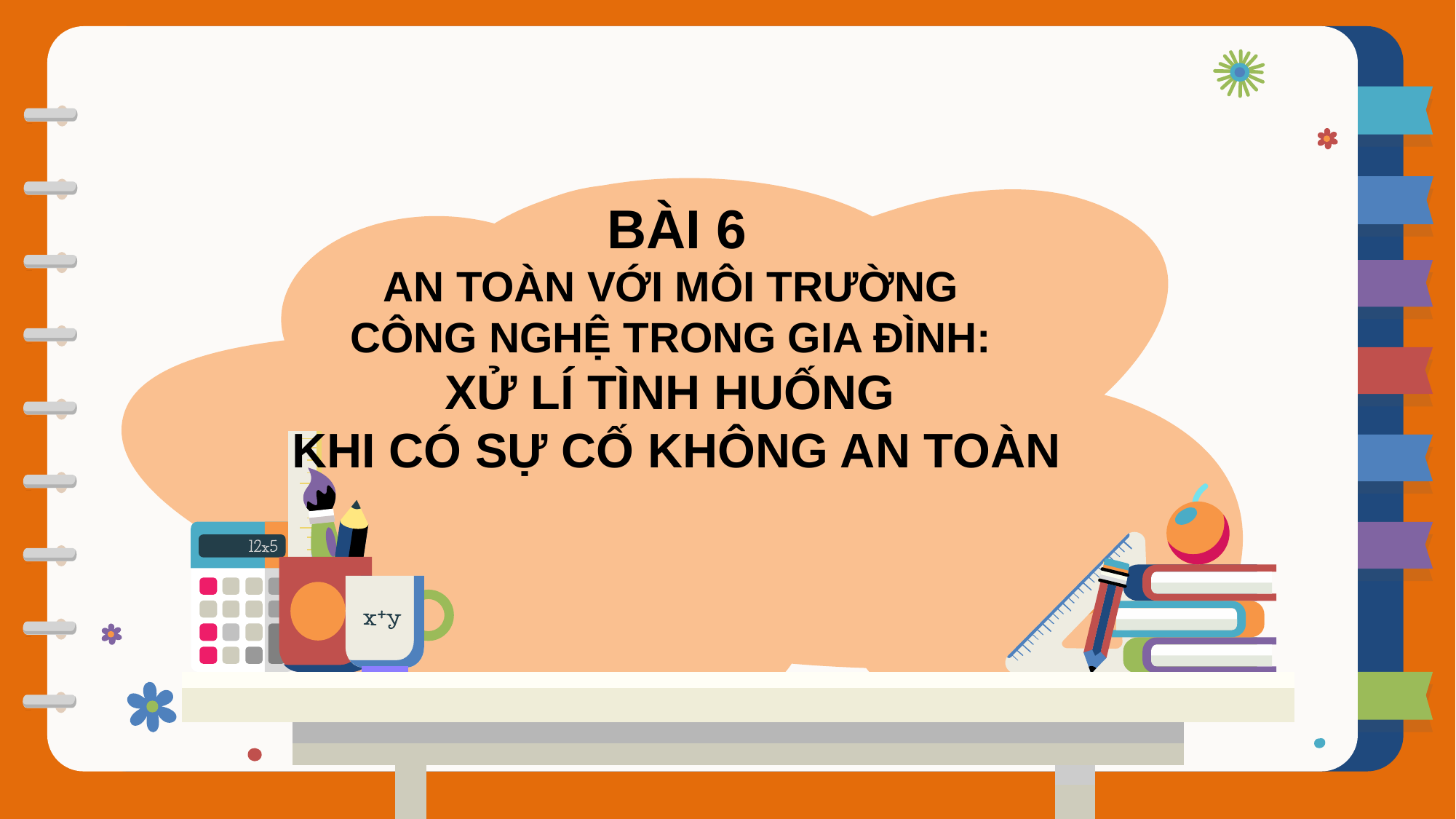

BÀI 6
AN TOÀN VỚI MÔI TRƯỜNG
CÔNG NGHỆ TRONG GIA ĐÌNH:
XỬ LÍ TÌNH HUỐNG
KHI CÓ SỰ CỐ KHÔNG AN TOÀN